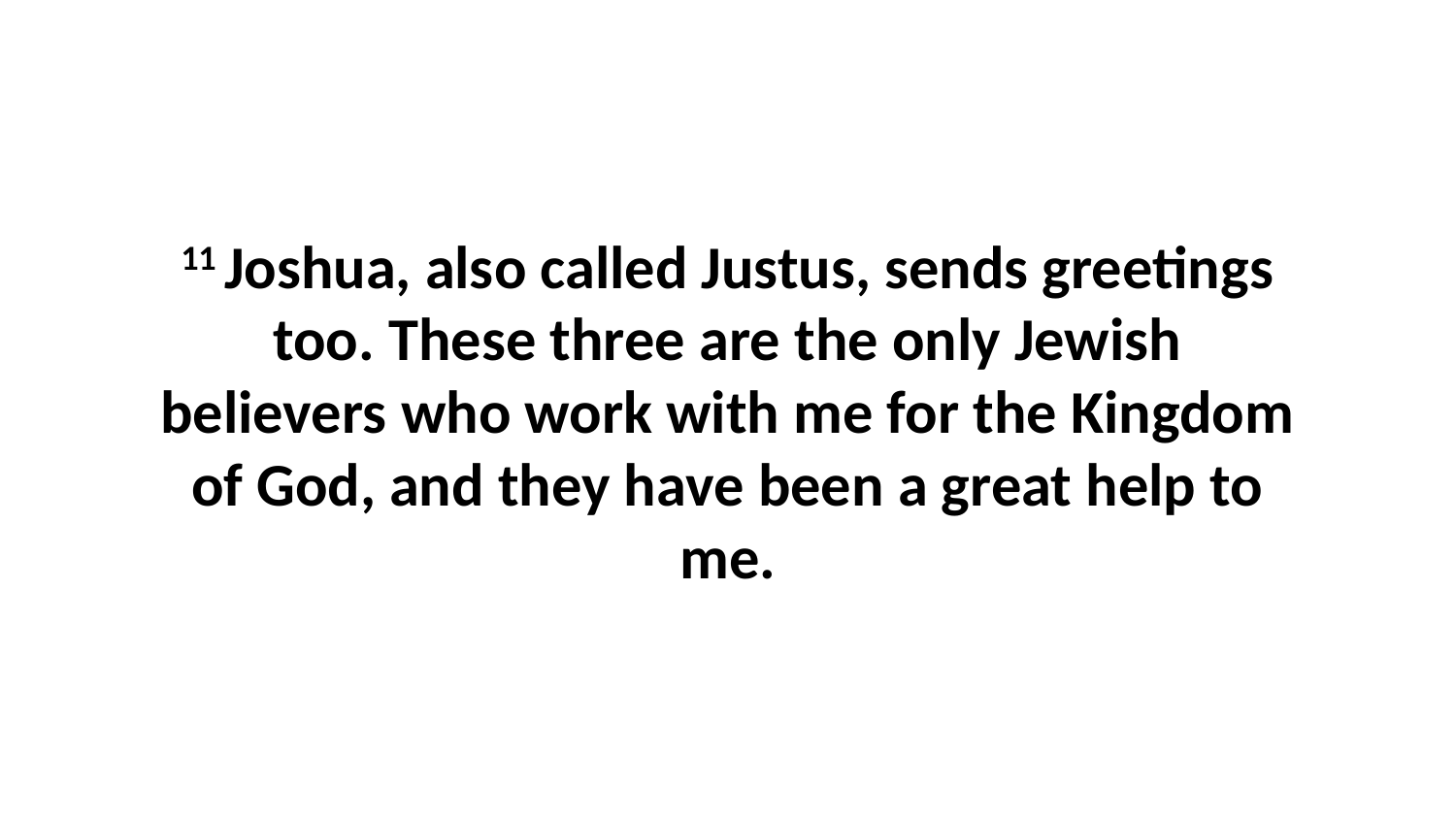

11 Joshua, also called Justus, sends greetings too. These three are the only Jewish believers who work with me for the Kingdom of God, and they have been a great help to me.